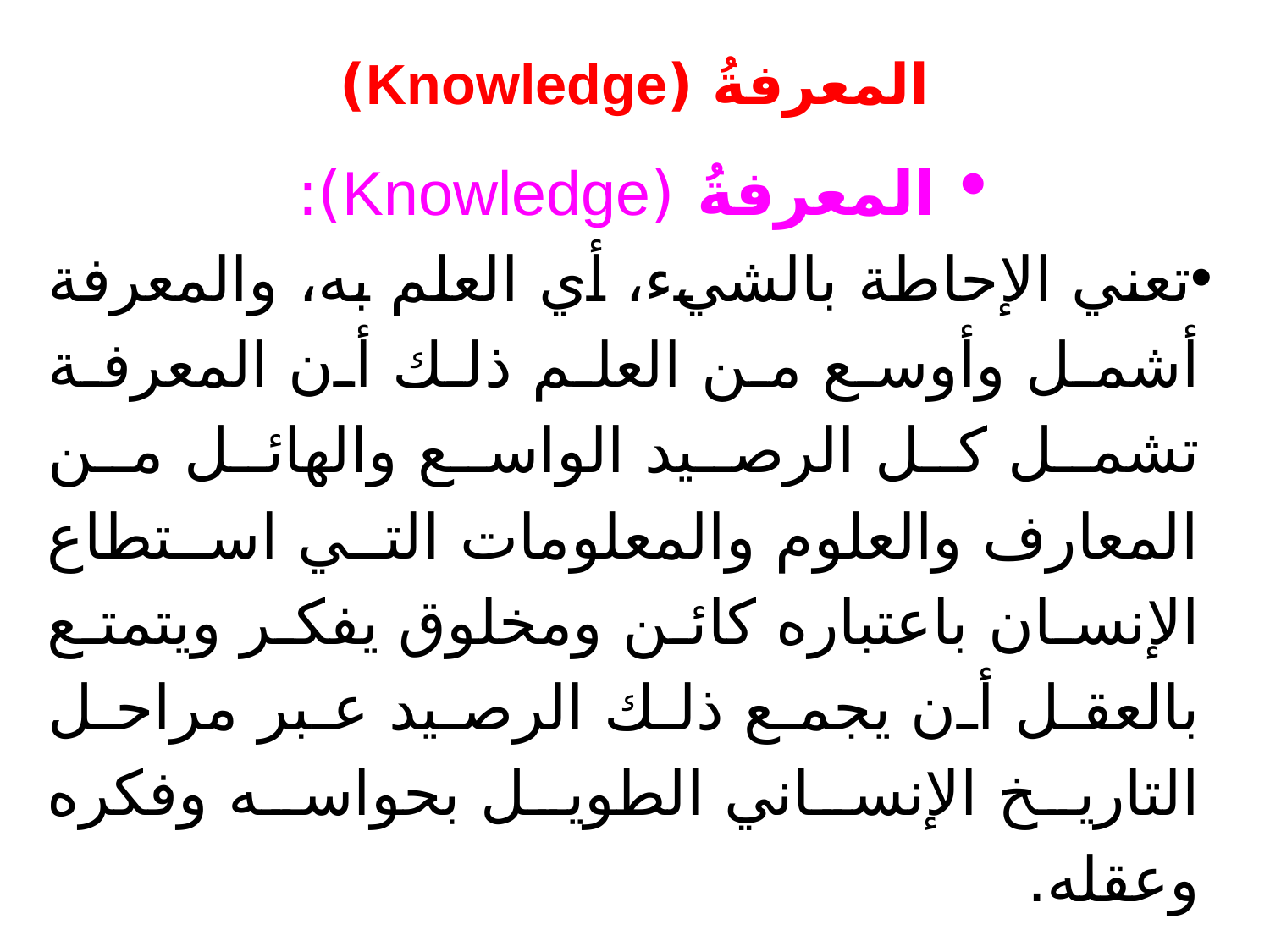

# المعرفةُ (Knowledge)
المعرفةُ (Knowledge):
تعني الإحاطة بالشيء، أي العلم به، والمعرفة أشمل وأوسع من العلم ذلك أن المعرفة تشمل كل الرصيد الواسع والهائل من المعارف والعلوم والمعلومات التي استطاع الإنسان باعتباره كائن ومخلوق يفكر ويتمتع بالعقل أن يجمع ذلك الرصيد عبر مراحل التاريخ الإنساني الطويل بحواسه وفكره وعقله.